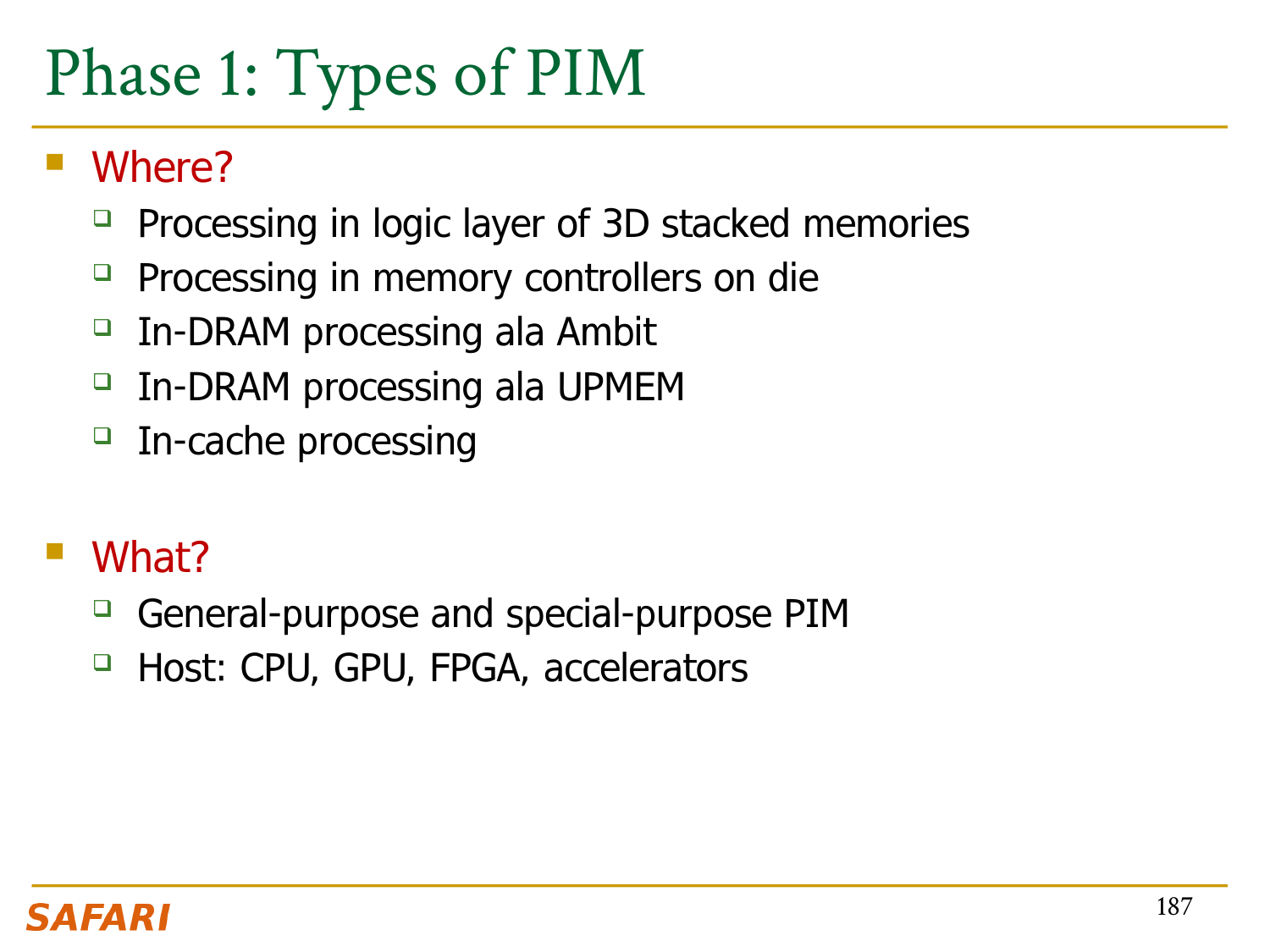

# Phase 1: Types of PIM
Where?
Processing in logic layer of 3D stacked memories
Processing in memory controllers on die
In-DRAM processing ala Ambit
In-DRAM processing ala UPMEM
In-cache processing

What?
General-purpose and special-purpose PIM
Host: CPU, GPU, FPGA, accelerators
187